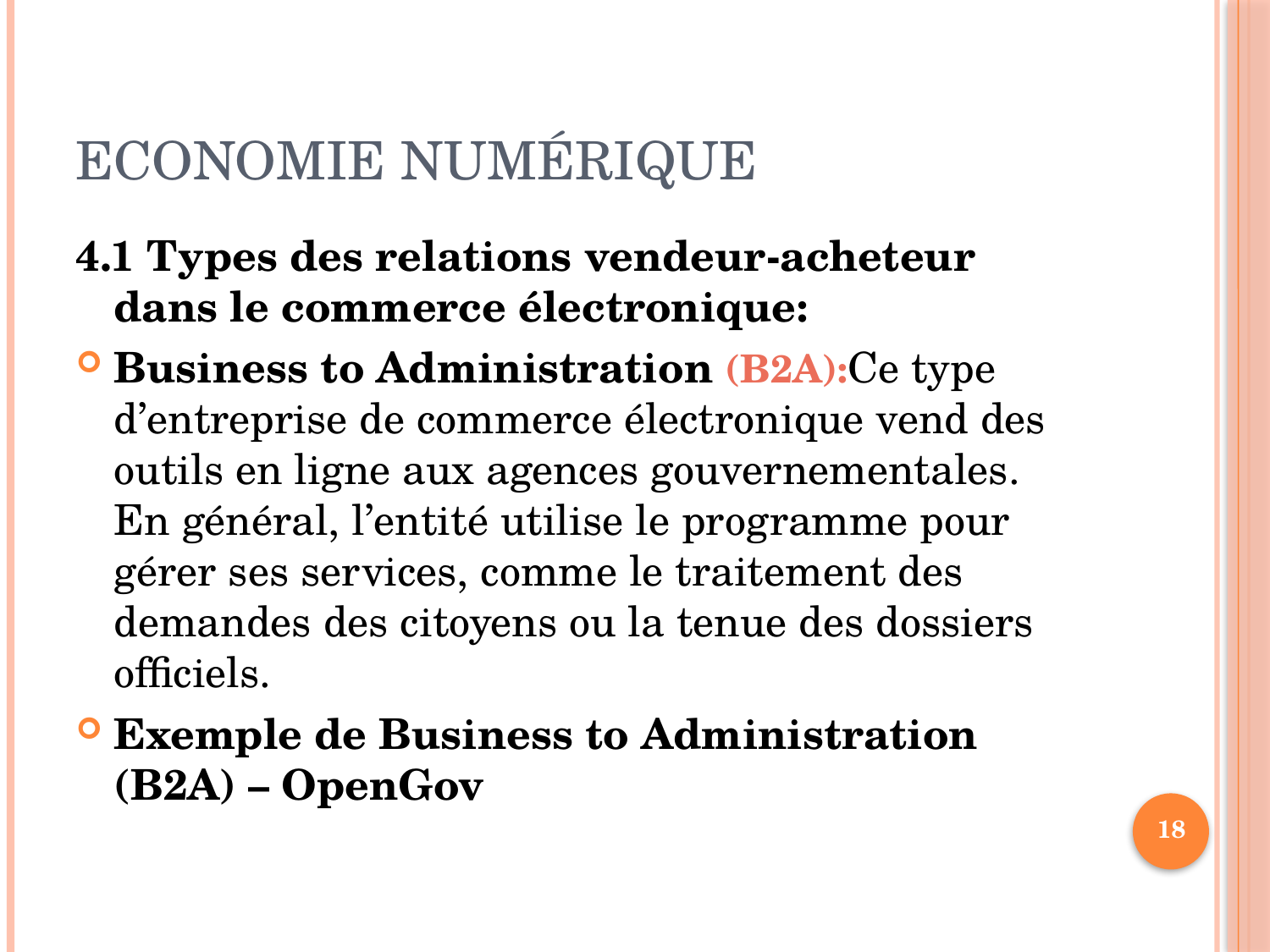

# Economie Numérique
4.1 Types des relations vendeur-acheteur dans le commerce électronique:
Business to Administration (B2A):Ce type d’entreprise de commerce électronique vend des outils en ligne aux agences gouvernementales. En général, l’entité utilise le programme pour gérer ses services, comme le traitement des demandes des citoyens ou la tenue des dossiers officiels.
Exemple de Business to Administration (B2A) – OpenGov

18